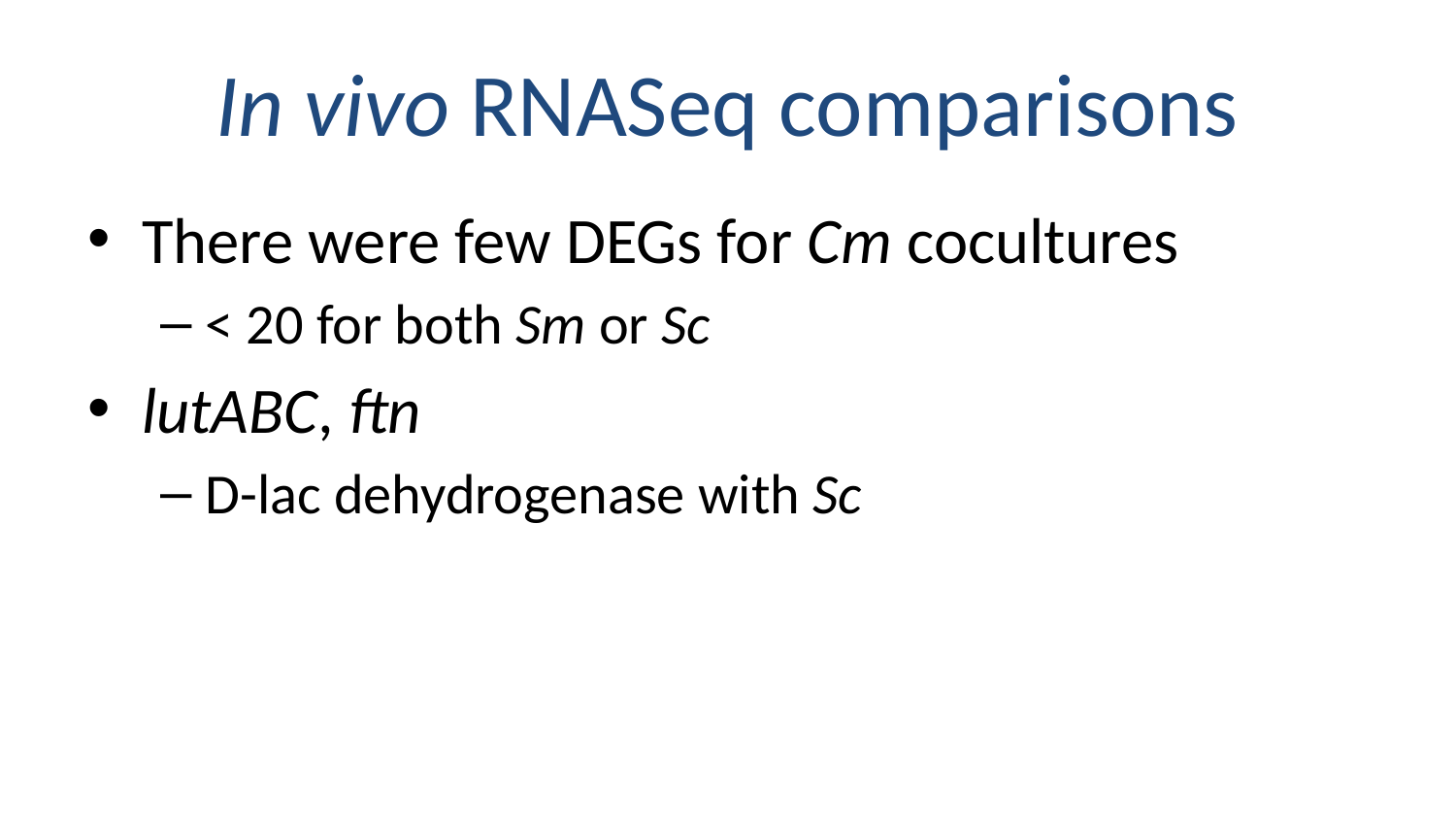

# In vivo RNASeq comparisons
There were few DEGs for Cm cocultures
< 20 for both Sm or Sc
lutABC, ftn
D-lac dehydrogenase with Sc